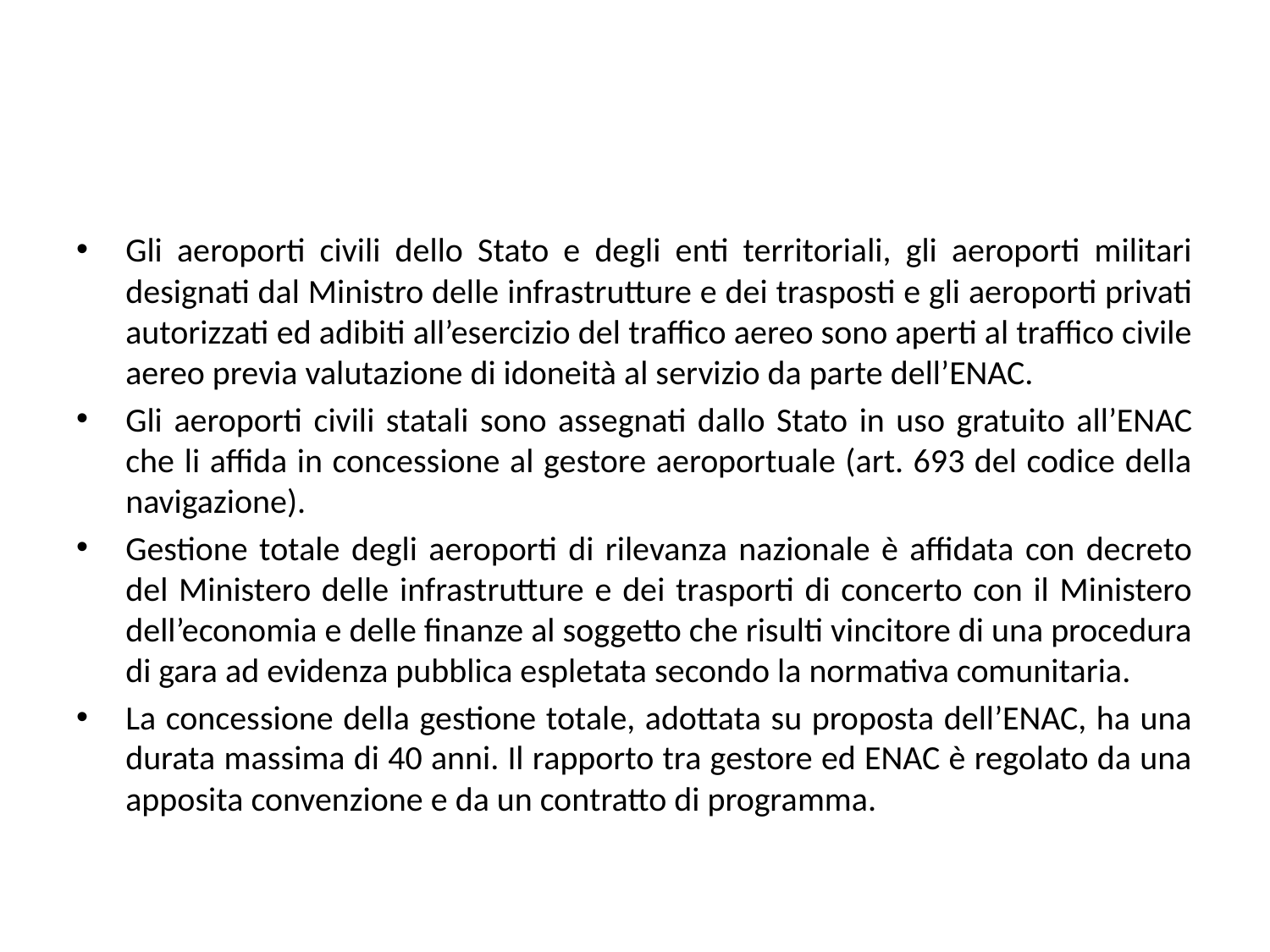

#
Gli aeroporti civili dello Stato e degli enti territoriali, gli aeroporti militari designati dal Ministro delle infrastrutture e dei trasposti e gli aeroporti privati autorizzati ed adibiti all’esercizio del traffico aereo sono aperti al traffico civile aereo previa valutazione di idoneità al servizio da parte dell’ENAC.
Gli aeroporti civili statali sono assegnati dallo Stato in uso gratuito all’ENAC che li affida in concessione al gestore aeroportuale (art. 693 del codice della navigazione).
Gestione totale degli aeroporti di rilevanza nazionale è affidata con decreto del Ministero delle infrastrutture e dei trasporti di concerto con il Ministero dell’economia e delle finanze al soggetto che risulti vincitore di una procedura di gara ad evidenza pubblica espletata secondo la normativa comunitaria.
La concessione della gestione totale, adottata su proposta dell’ENAC, ha una durata massima di 40 anni. Il rapporto tra gestore ed ENAC è regolato da una apposita convenzione e da un contratto di programma.